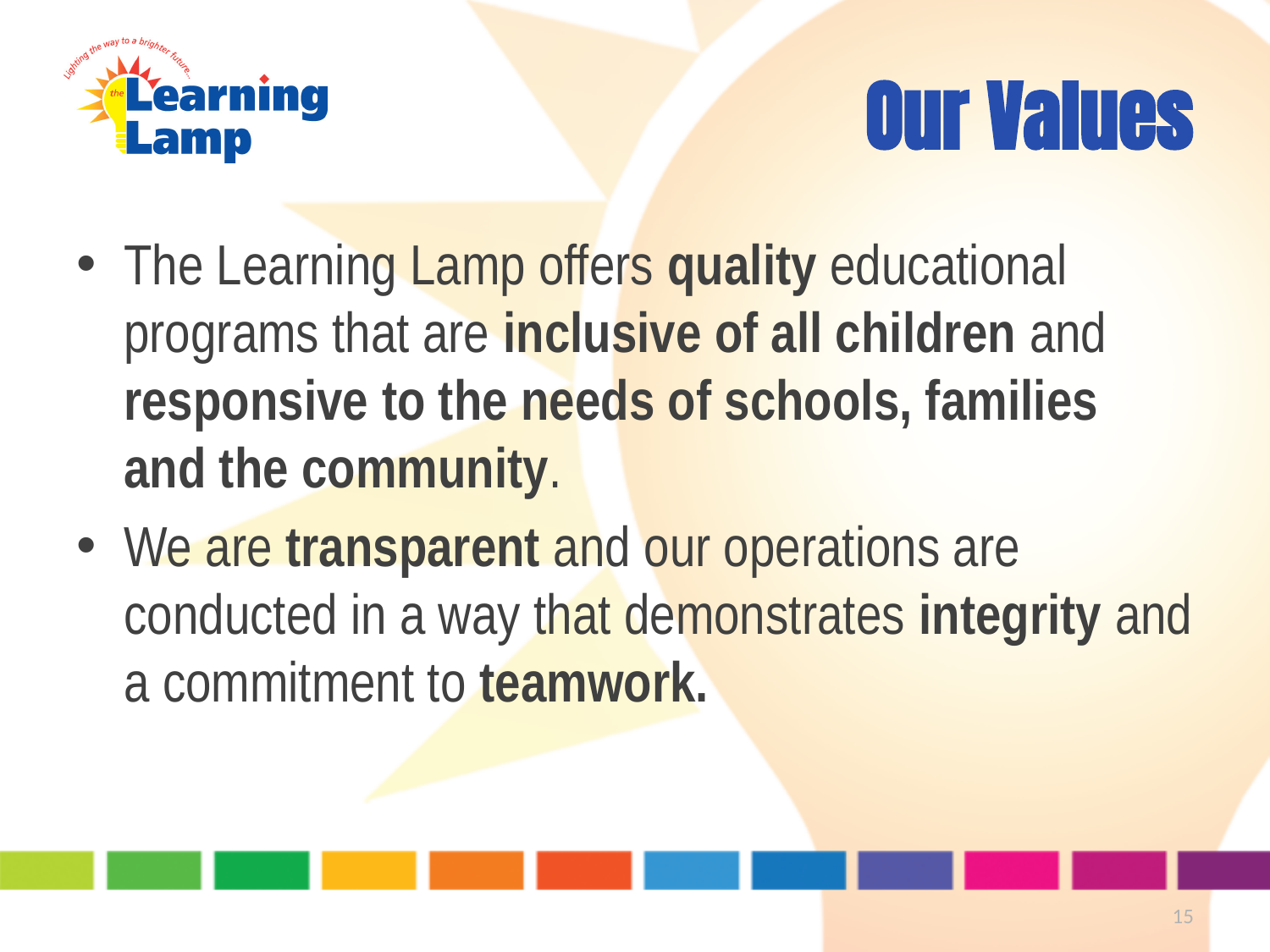

# Our Values
The Learning Lamp offers quality educational programs that are inclusive of all children and responsive to the needs of schools, families and the community.
We are transparent and our operations are conducted in a way that demonstrates integrity and a commitment to teamwork.
15